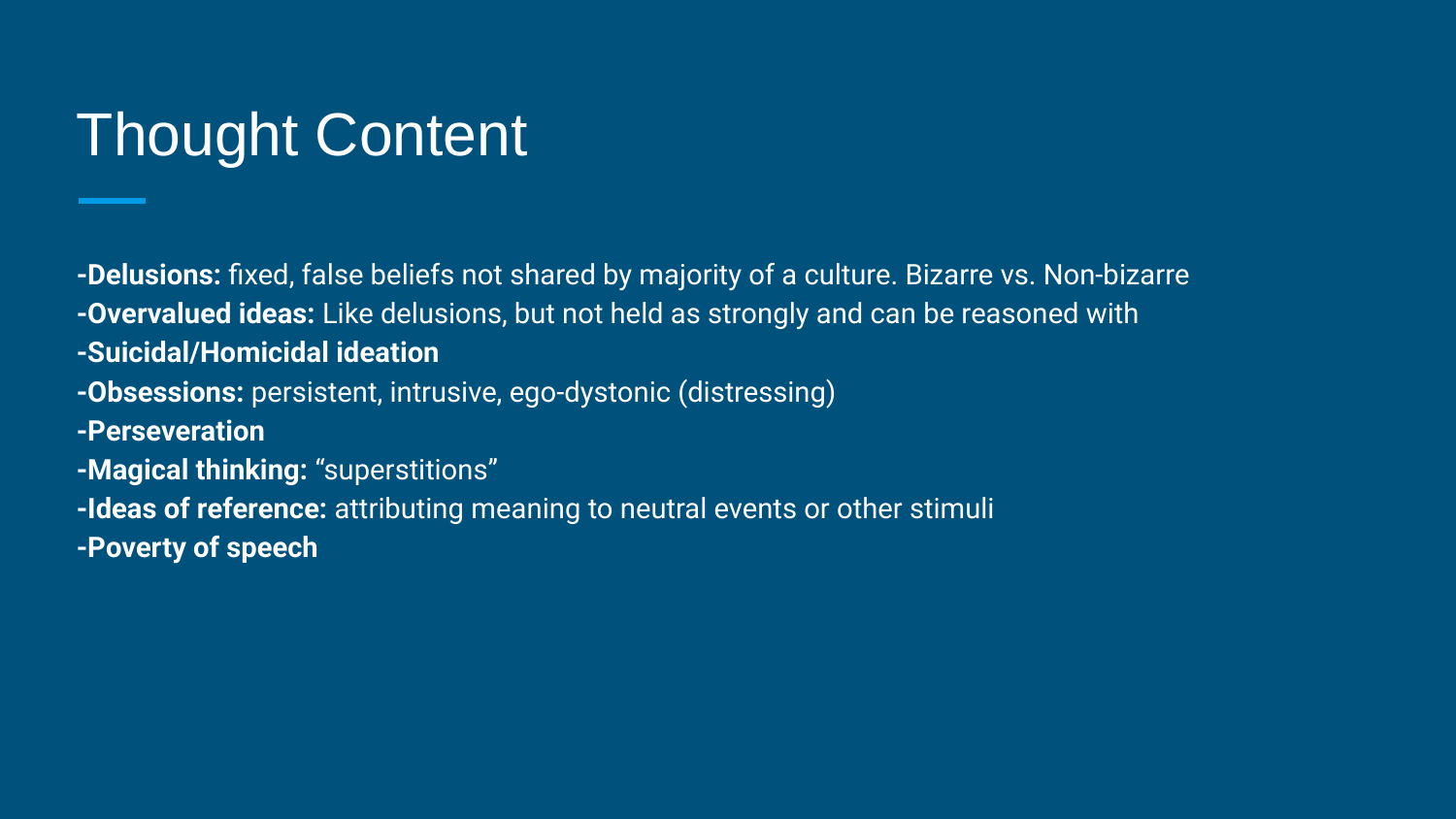

# Thought Content
-Delusions: fixed, false beliefs not shared by majority of a culture. Bizarre vs. Non-bizarre
-Overvalued ideas: Like delusions, but not held as strongly and can be reasoned with
-Suicidal/Homicidal ideation
-Obsessions: persistent, intrusive, ego-dystonic (distressing)
-Perseveration
-Magical thinking: “superstitions”
-Ideas of reference: attributing meaning to neutral events or other stimuli
-Poverty of speech